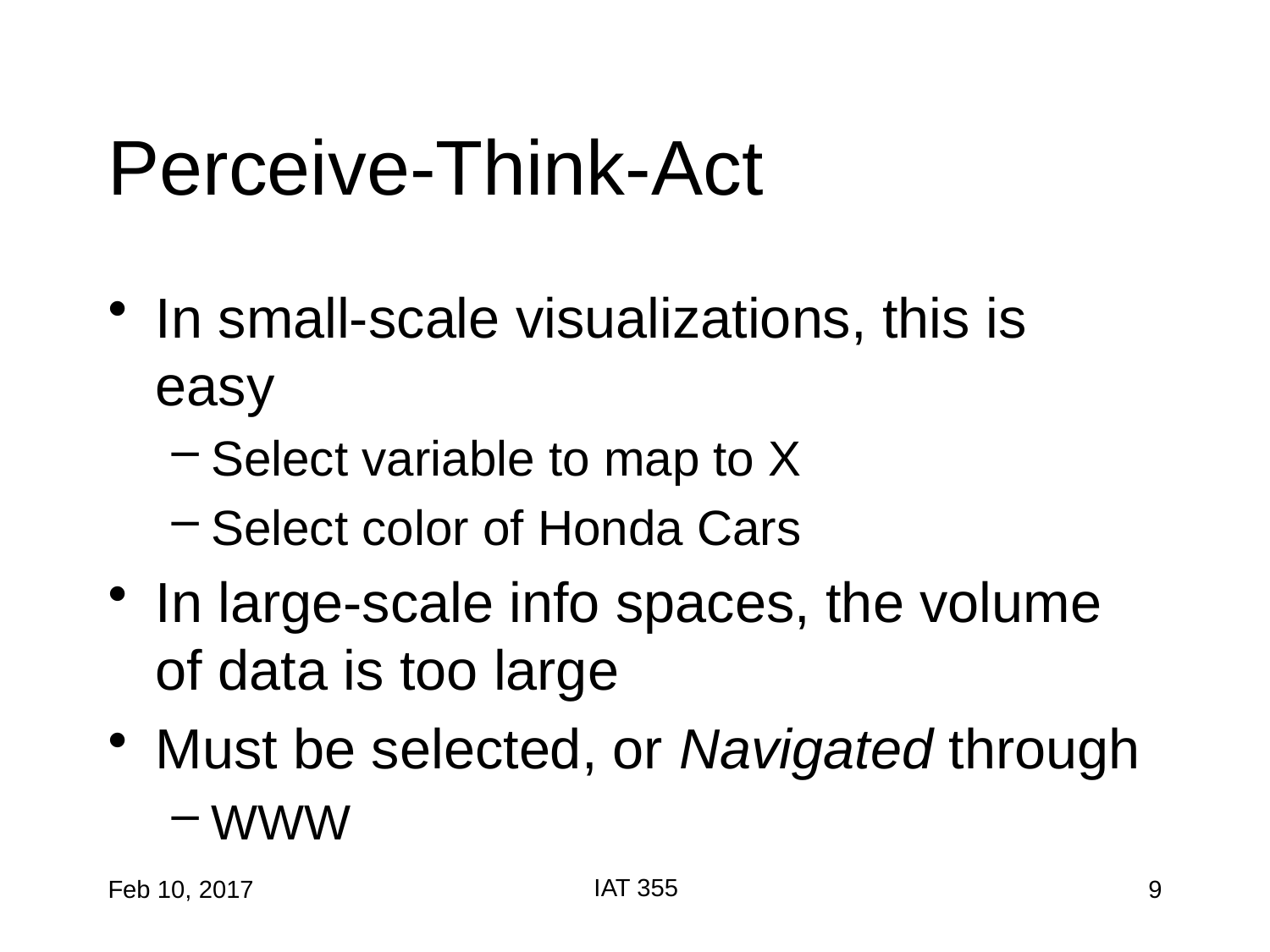

# Perceive-Think-Act
In small-scale visualizations, this is easy
Select variable to map to X
Select color of Honda Cars
In large-scale info spaces, the volume of data is too large
Must be selected, or Navigated through
WWW
IAT 355
Feb 10, 2017
9